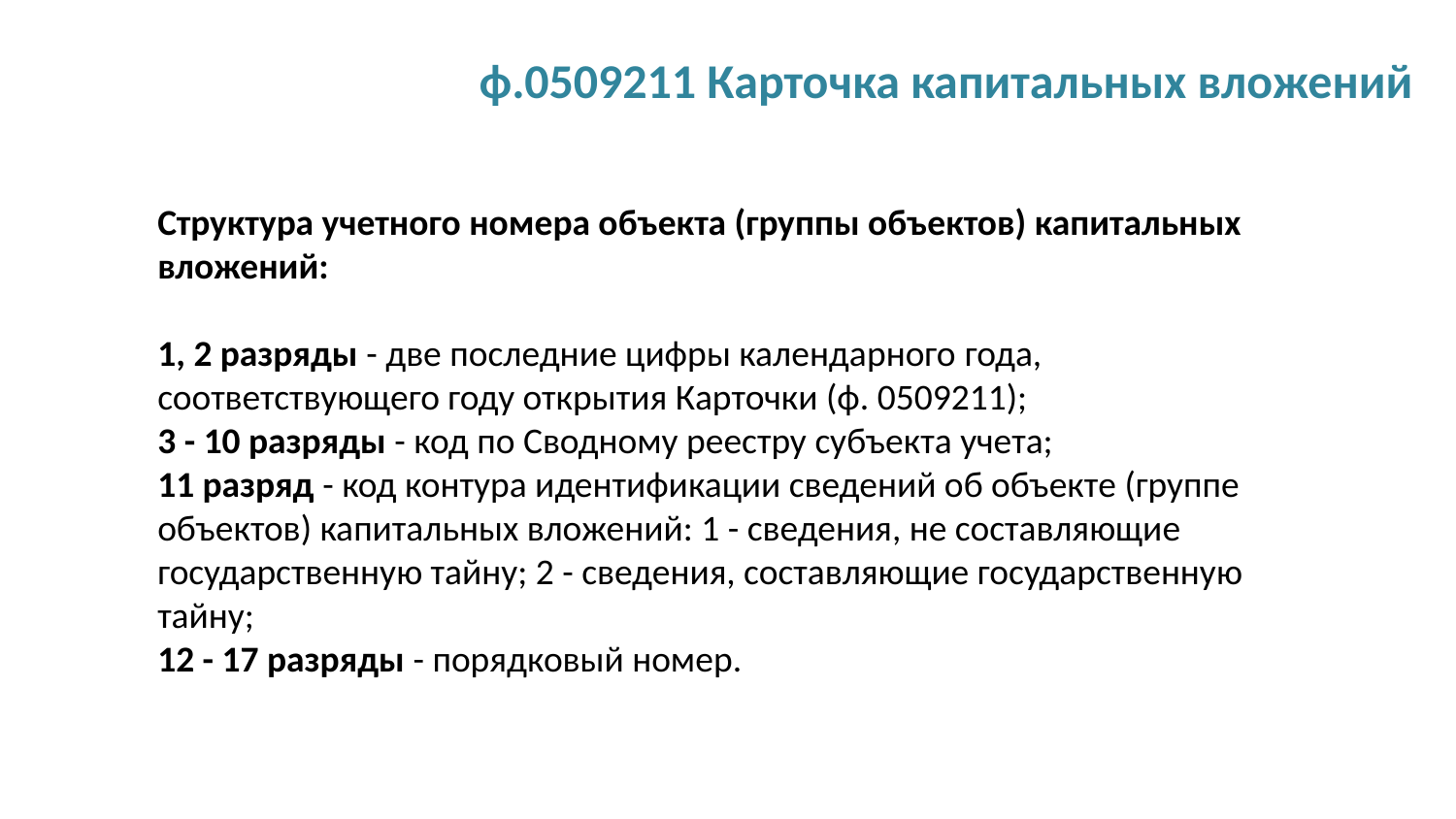

ф.0509211 Карточка капитальных вложений
Структура учетного номера объекта (группы объектов) капитальных вложений:

1, 2 разряды - две последние цифры календарного года, соответствующего году открытия Карточки (ф. 0509211);
3 - 10 разряды - код по Сводному реестру субъекта учета;
11 разряд - код контура идентификации сведений об объекте (группе объектов) капитальных вложений: 1 - сведения, не составляющие государственную тайну; 2 - сведения, составляющие государственную тайну;
12 - 17 разряды - порядковый номер.